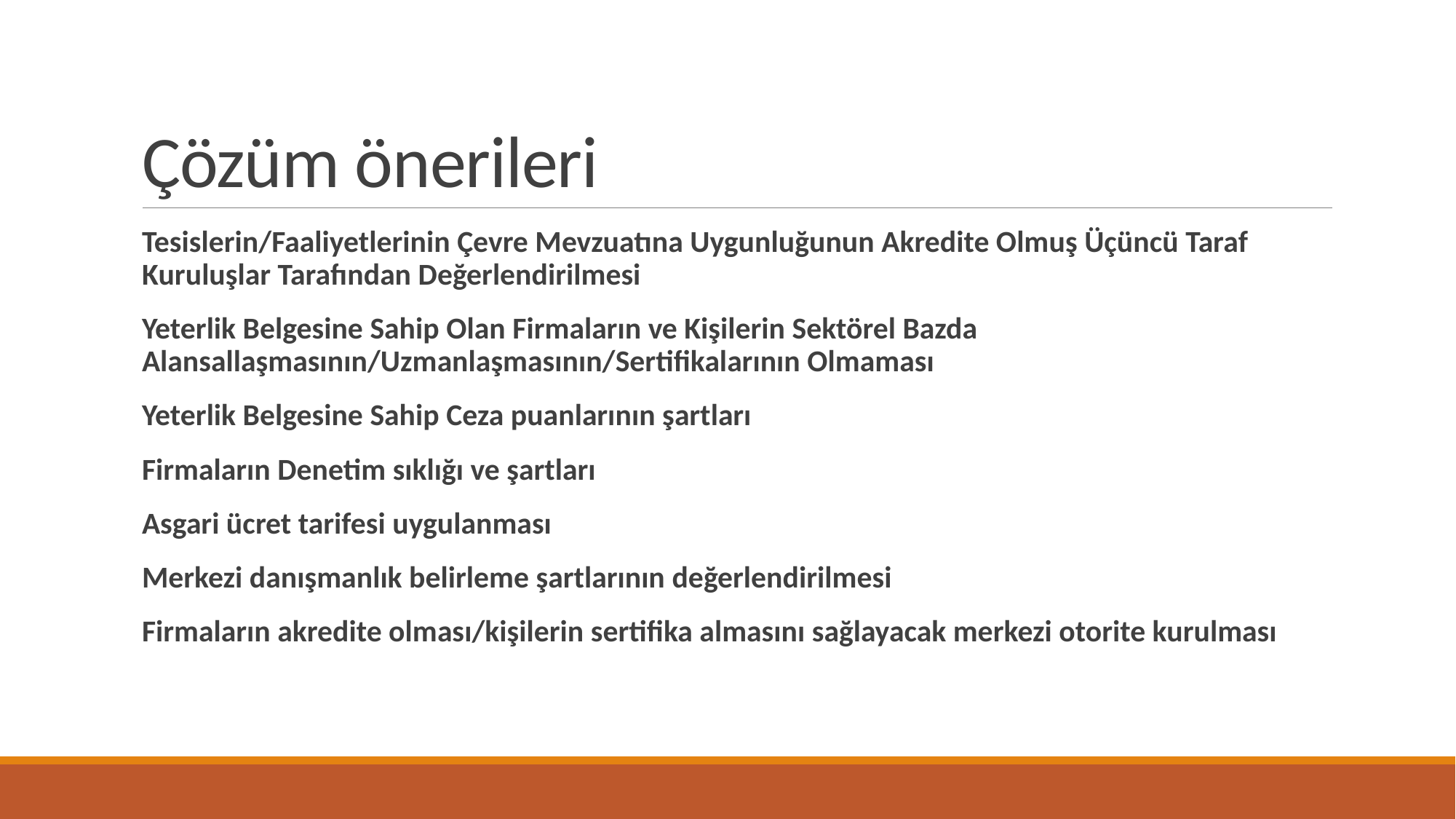

# Çözüm önerileri
Tesislerin/Faaliyetlerinin Çevre Mevzuatına Uygunluğunun Akredite Olmuş Üçüncü Taraf Kuruluşlar Tarafından Değerlendirilmesi
Yeterlik Belgesine Sahip Olan Firmaların ve Kişilerin Sektörel Bazda Alansallaşmasının/Uzmanlaşmasının/Sertifikalarının Olmaması
Yeterlik Belgesine Sahip Ceza puanlarının şartları
Firmaların Denetim sıklığı ve şartları
Asgari ücret tarifesi uygulanması
Merkezi danışmanlık belirleme şartlarının değerlendirilmesi
Firmaların akredite olması/kişilerin sertifika almasını sağlayacak merkezi otorite kurulması